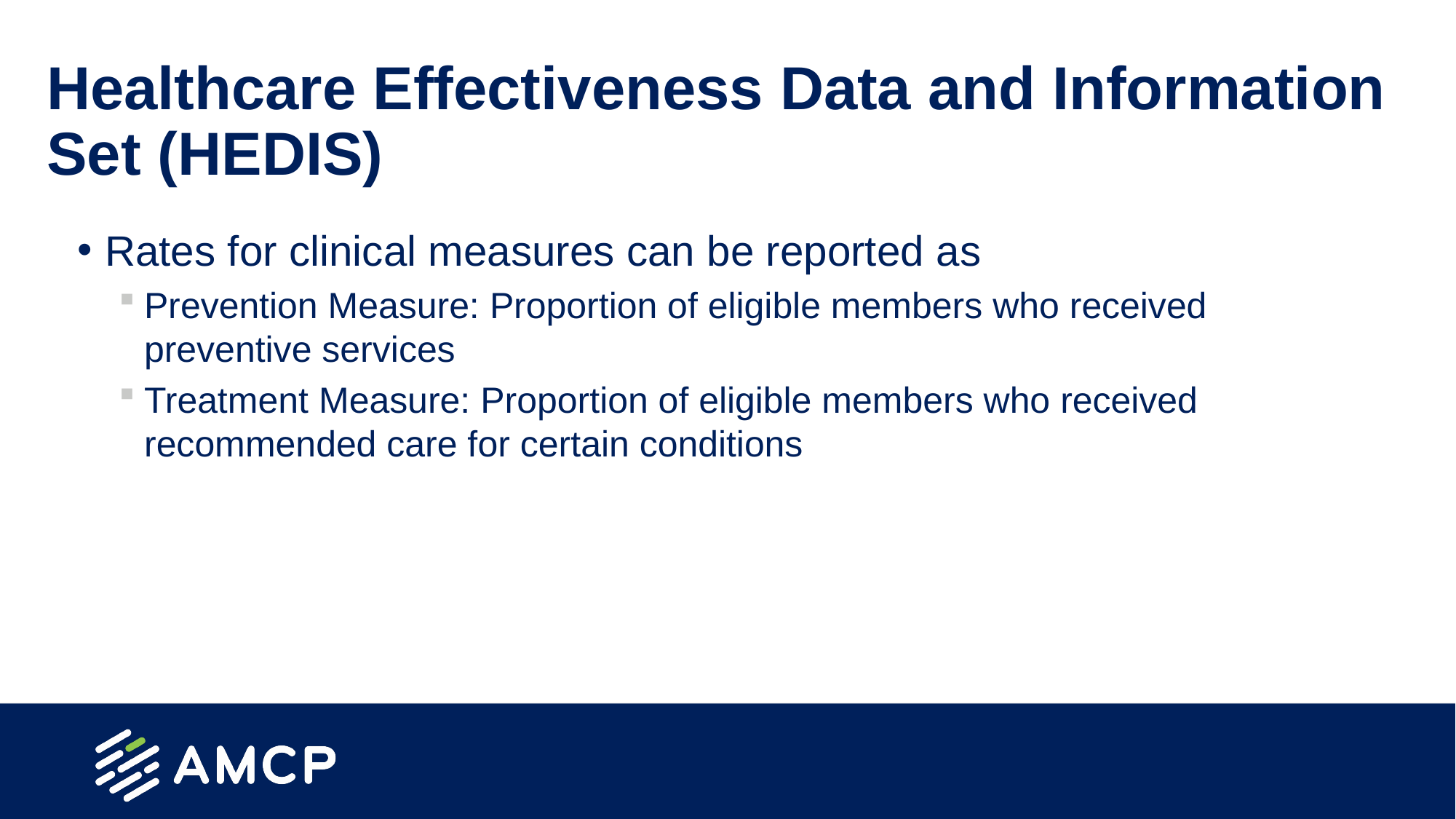

# Healthcare Effectiveness Data and Information Set (HEDIS)
Rates for clinical measures can be reported as
Prevention Measure: Proportion of eligible members who received preventive services
Treatment Measure: Proportion of eligible members who received recommended care for certain conditions